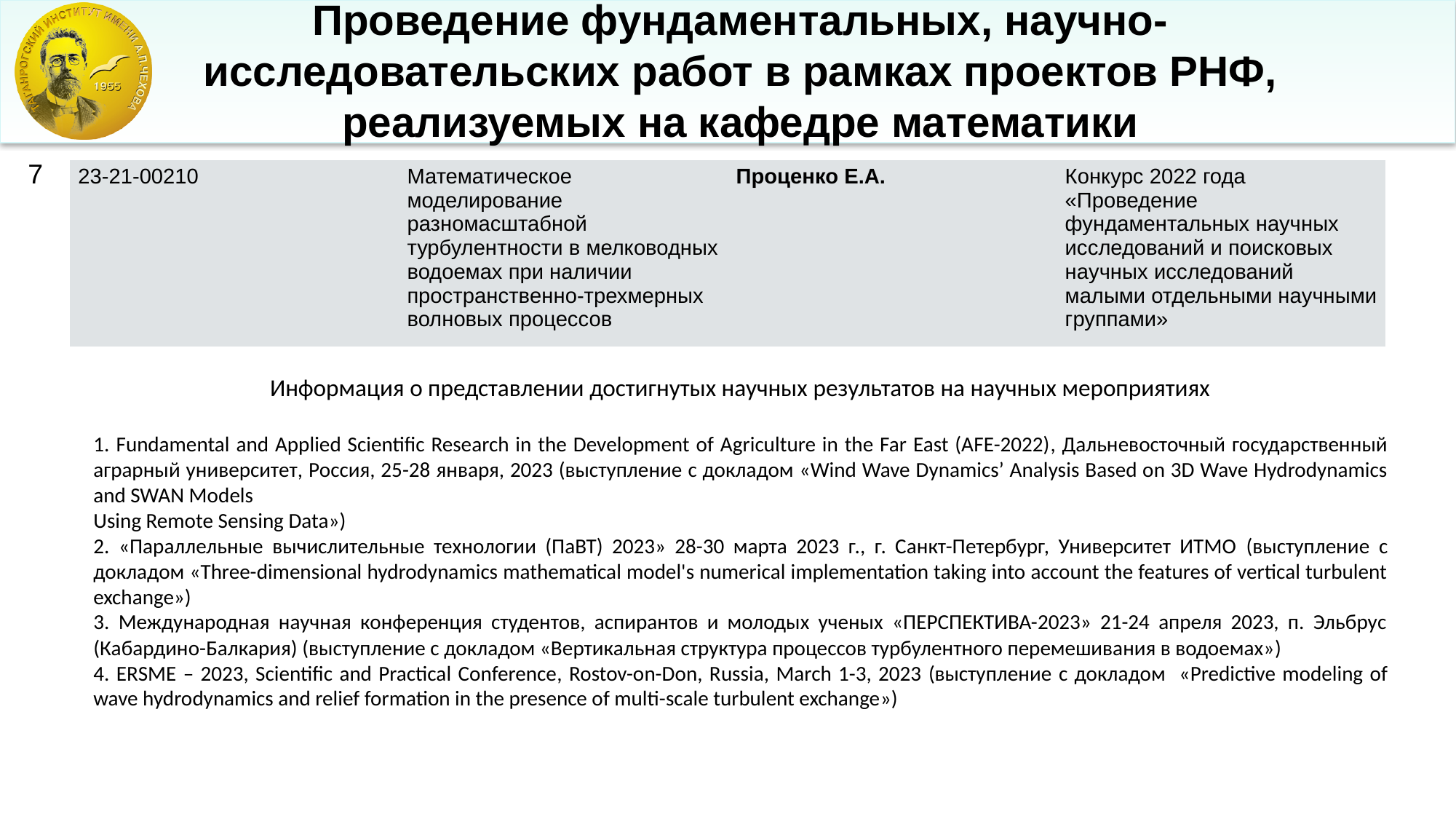

# Проведение фундаментальных, научно-исследовательских работ в рамках проектов РНФ, реализуемых на кафедре математики
7
| 23-21-00210 | Математическое моделирование разномасштабной турбулентности в мелководных водоемах при наличии пространственно-трехмерных волновых процессов | Проценко Е.А. | Конкурс 2022 года «Проведение фундаментальных научных исследований и поисковых научных исследований малыми отдельными научными группами» |
| --- | --- | --- | --- |
Информация о представлении достигнутых научных результатов на научных мероприятиях

1. Fundamental and Applied Scientific Research in the Development of Agriculture in the Far East (AFE-2022), Дальневосточный государственный аграрный университет, Россия, 25-28 января, 2023 (выступление c докладом «Wind Wave Dynamics’ Analysis Based on 3D Wave Hydrodynamics and SWAN Models
Using Remote Sensing Data»)
2. «Параллельные вычислительные технологии (ПаВТ) 2023» 28-30 марта 2023 г., г. Санкт-Петербург, Университет ИТМО (выступление c докладом «Three-dimensional hydrodynamics mathematical model's numerical implementation taking into account the features of vertical turbulent exchange»)
3. Международная научная конференция студентов, аспирантов и молодых ученых «ПЕРСПЕКТИВА-2023» 21-24 апреля 2023, п. Эльбрус (Кабардино-Балкария) (выступление c докладом «Вертикальная структура процессов турбулентного перемешивания в водоемах»)
4. ERSME – 2023, Scientific and Practical Conference, Rostov-on-Don, Russia, March 1-3, 2023 (выступление c докладом  «Predictive modeling of wave hydrodynamics and relief formation in the presence of multi-scale turbulent exchange»)